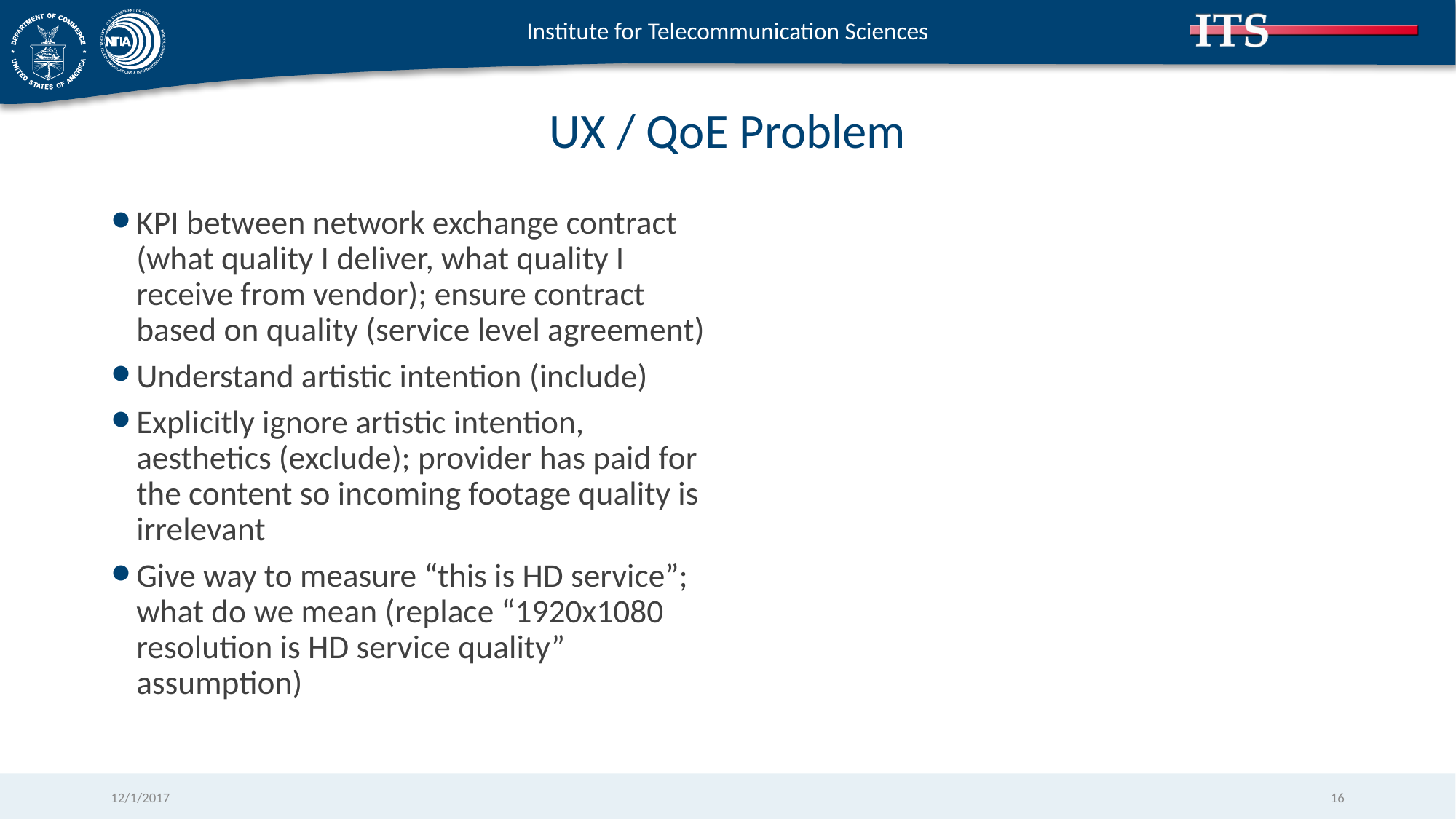

# UX / QoE Problem
KPI between network exchange contract (what quality I deliver, what quality I receive from vendor); ensure contract based on quality (service level agreement)
Understand artistic intention (include)
Explicitly ignore artistic intention, aesthetics (exclude); provider has paid for the content so incoming footage quality is irrelevant
Give way to measure “this is HD service”; what do we mean (replace “1920x1080 resolution is HD service quality” assumption)

12/1/2017
16